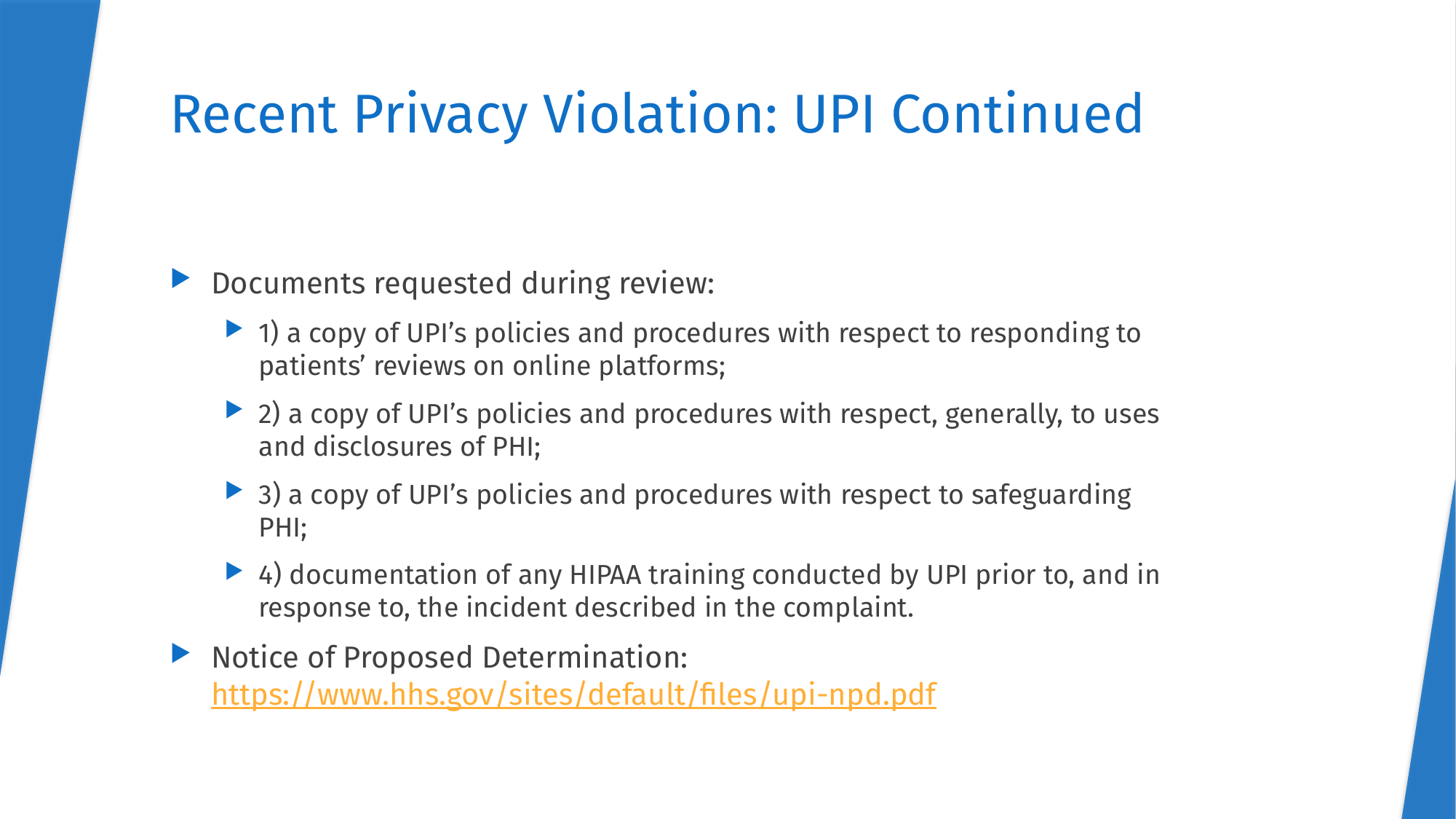

# Recent Privacy Violation: UPI Continued
Documents requested during review:
1) a copy of UPI’s policies and procedures with respect to responding to patients’ reviews on online platforms;
2) a copy of UPI’s policies and procedures with respect, generally, to uses and disclosures of PHI;
3) a copy of UPI’s policies and procedures with respect to safeguarding PHI;
4) documentation of any HIPAA training conducted by UPI prior to, and in response to, the incident described in the complaint.
Notice of Proposed Determination: https://www.hhs.gov/sites/default/files/upi-npd.pdf